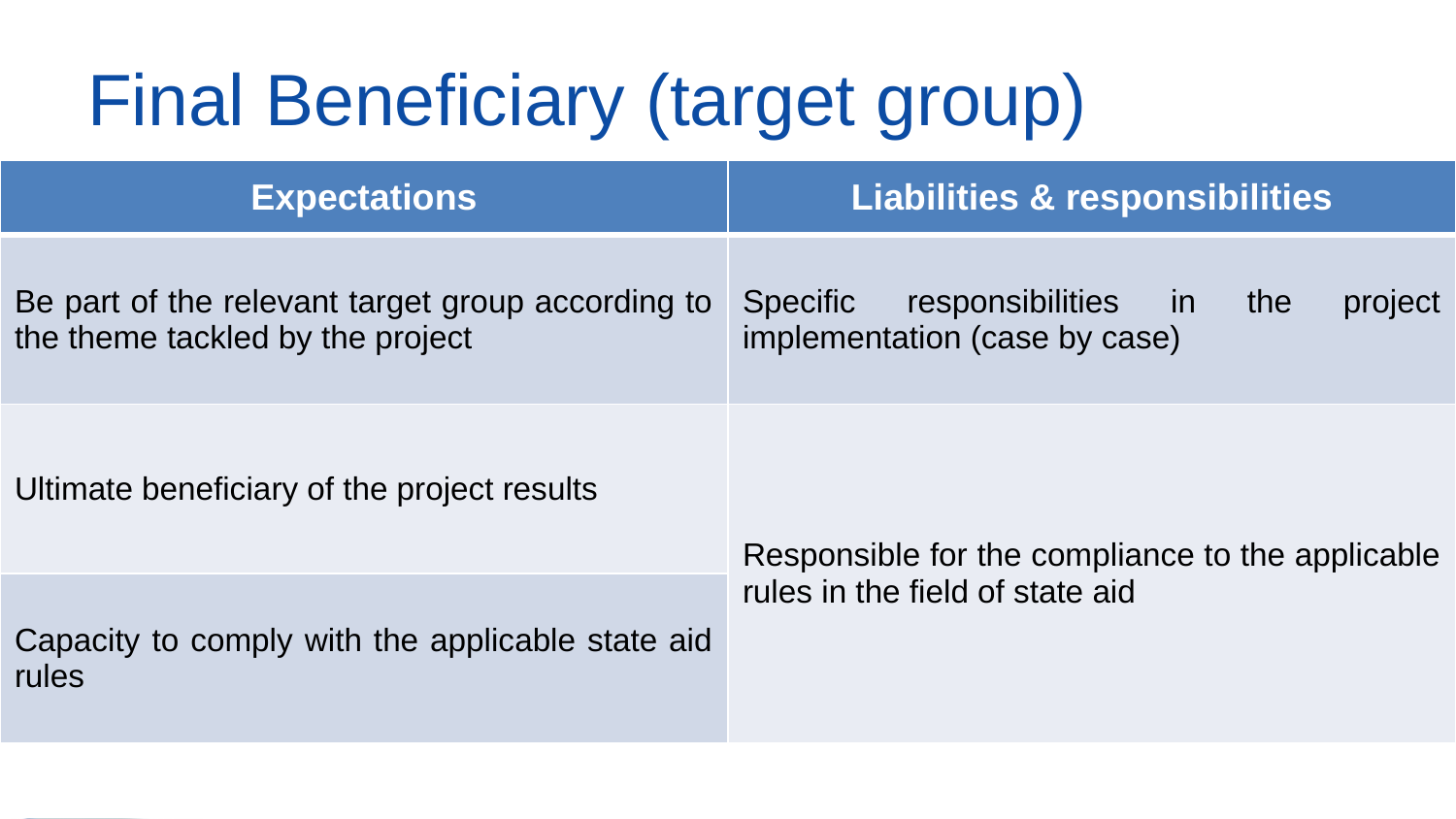

# Final Beneficiary (target group)
| Expectations | Liabilities & responsibilities |
| --- | --- |
| Be part of the relevant target group according to the theme tackled by the project | Specific responsibilities in the project implementation (case by case) |
| Ultimate beneficiary of the project results | Responsible for the compliance to the applicable rules in the field of state aid |
| Capacity to comply with the applicable state aid rules |  |